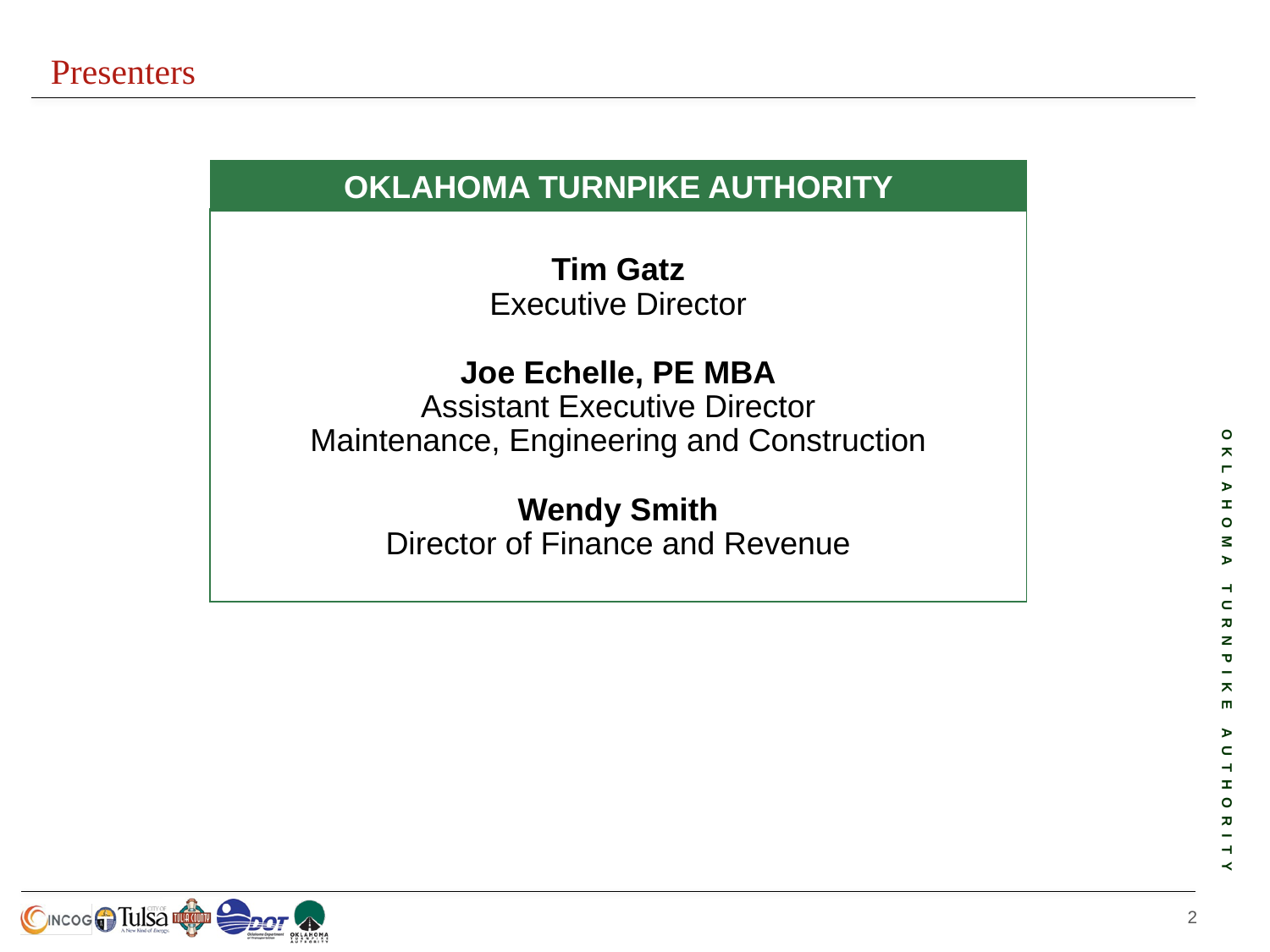

Presenters
OKLAHOMA TURNPIKE AUTHORITY

Tim Gatz
Executive Director

Joe Echelle, PE MBA
Assistant Executive Director
Maintenance, Engineering and Construction

Wendy Smith
Director of Finance and Revenue

2